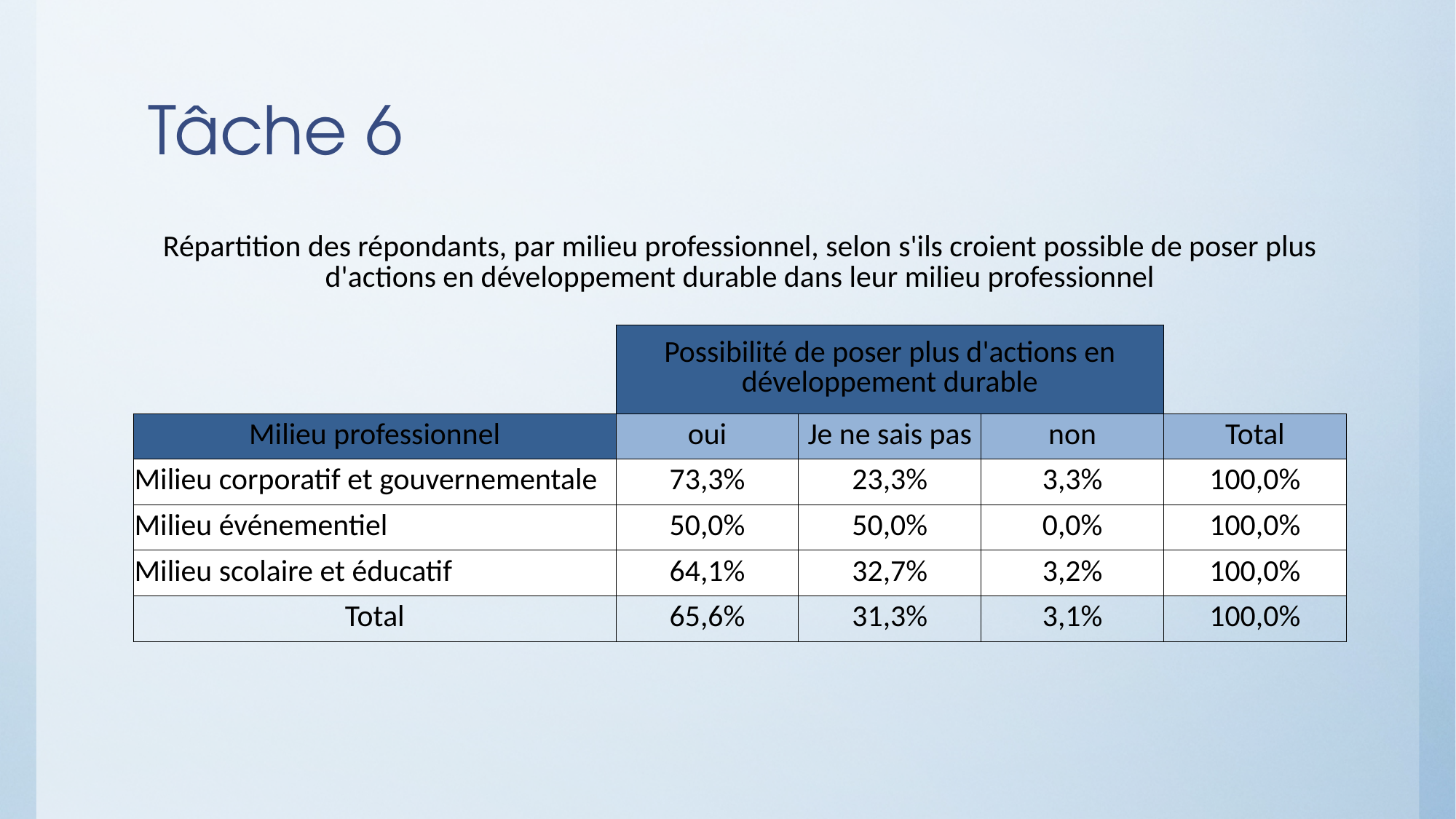

# Tâche 6
| Répartition des répondants, par milieu professionnel, selon s'ils croient possible de poser plus d'actions en développement durable dans leur milieu professionnel |  |  |  |  |
| --- | --- | --- | --- | --- |
|  | Possibilité de poser plus d'actions en développement durable |  |  |  |
| Milieu professionnel | oui | Je ne sais pas | non | Total |
| Milieu corporatif et gouvernementale | 73,3% | 23,3% | 3,3% | 100,0% |
| Milieu événementiel | 50,0% | 50,0% | 0,0% | 100,0% |
| Milieu scolaire et éducatif | 64,1% | 32,7% | 3,2% | 100,0% |
| Total | 65,6% | 31,3% | 3,1% | 100,0% |